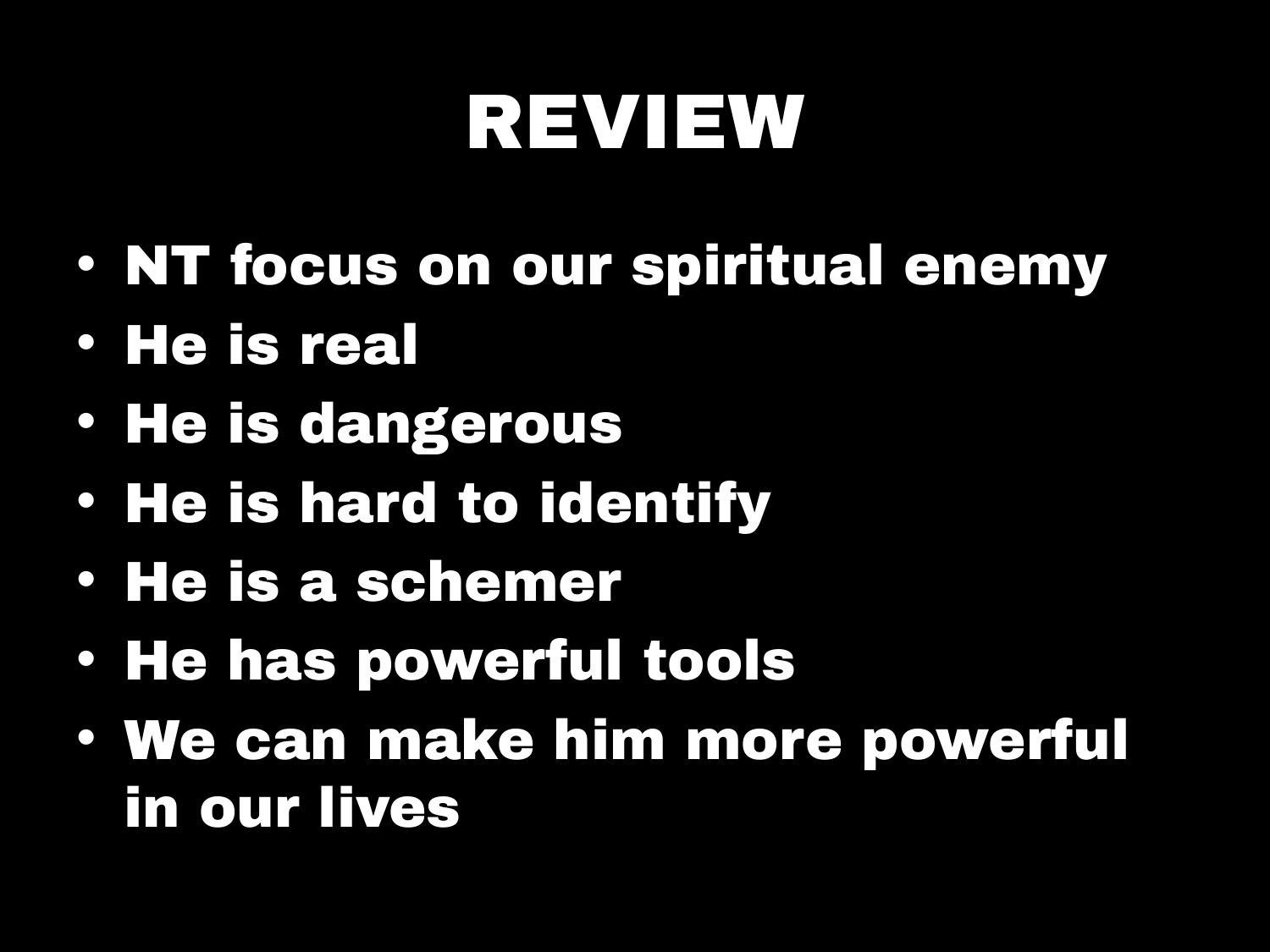

# REVIEW
NT focus on our spiritual enemy
He is real
He is dangerous
He is hard to identify
He is a schemer
He has powerful tools
We can make him more powerful in our lives